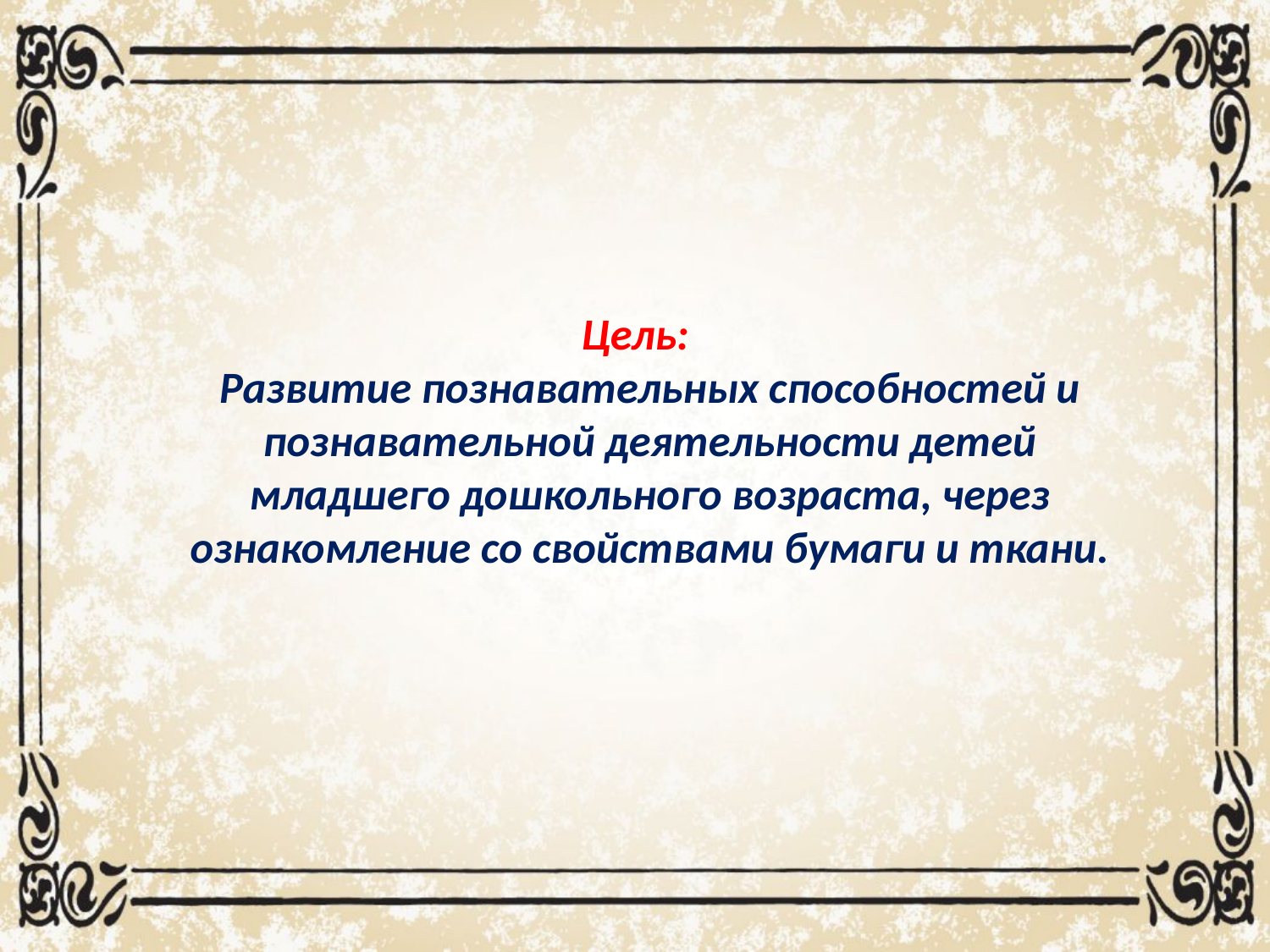

# Цель: Развитие познавательных способностей и познавательной деятельности детей младшего дошкольного возраста, через ознакомление со свойствами бумаги и ткани.